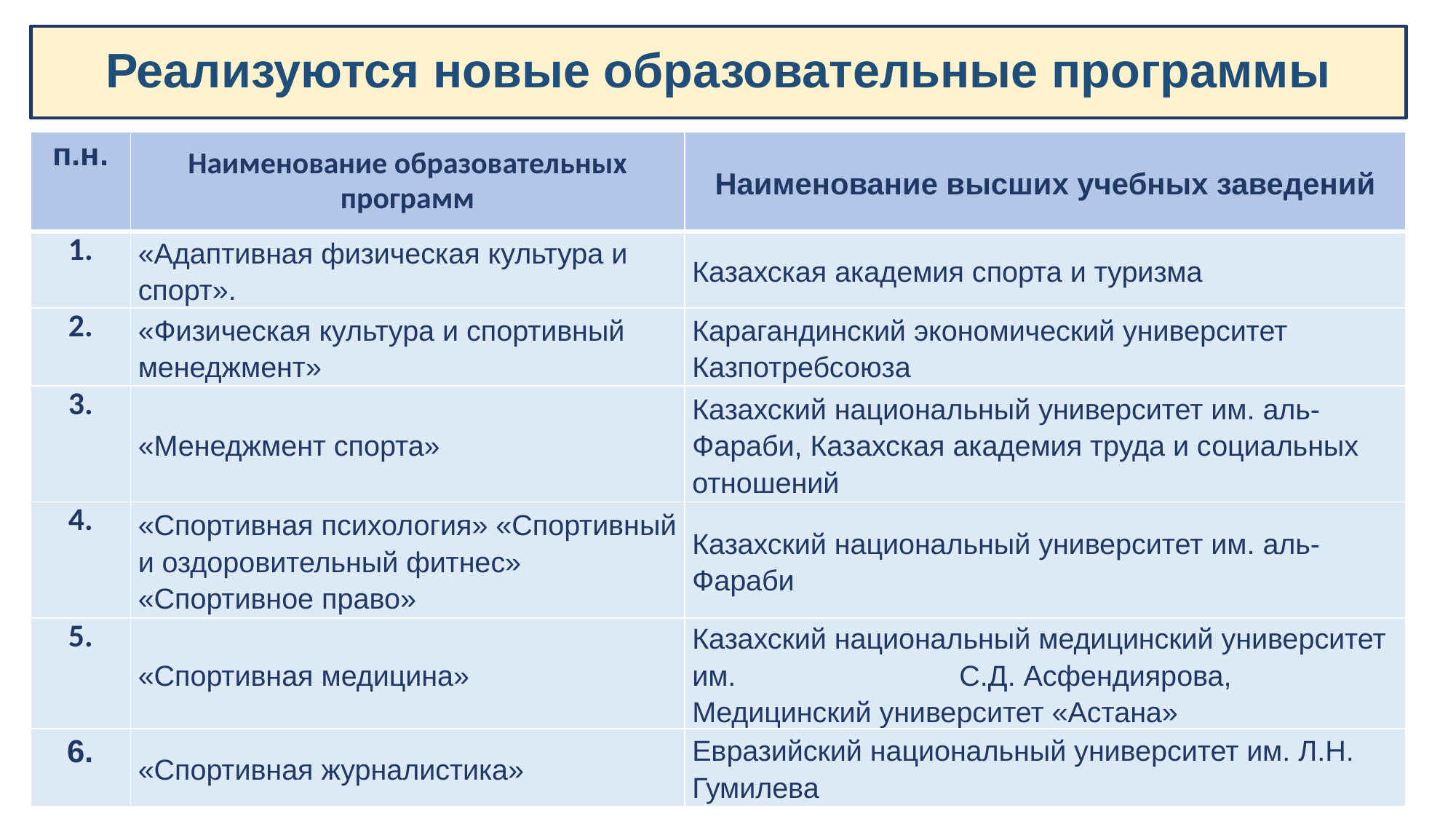

# Реализуются новые образовательные программы
| п.н. | Наименование образовательных программ | Наименование высших учебных заведений |
| --- | --- | --- |
| 1. | «Адаптивная физическая культура и спорт». | Казахская академия спорта и туризма |
| 2. | «Физическая культура и спортивный менеджмент» | Карагандинский экономический университет Казпотребсоюза |
| 3. | «Менеджмент спорта» | Казахский национальный университет им. аль-Фараби, Казахская академия труда и социальных отношений |
| 4. | «Спортивная психология» «Спортивный и оздоровительный фитнес» «Спортивное право» | Казахский национальный университет им. аль-Фараби |
| 5. | «Спортивная медицина» | Казахский национальный медицинский университет им. С.Д. Асфендиярова, Медицинский университет «Астана» |
| 6. | «Спортивная журналистика» | Евразийский национальный университет им. Л.Н. Гумилева |